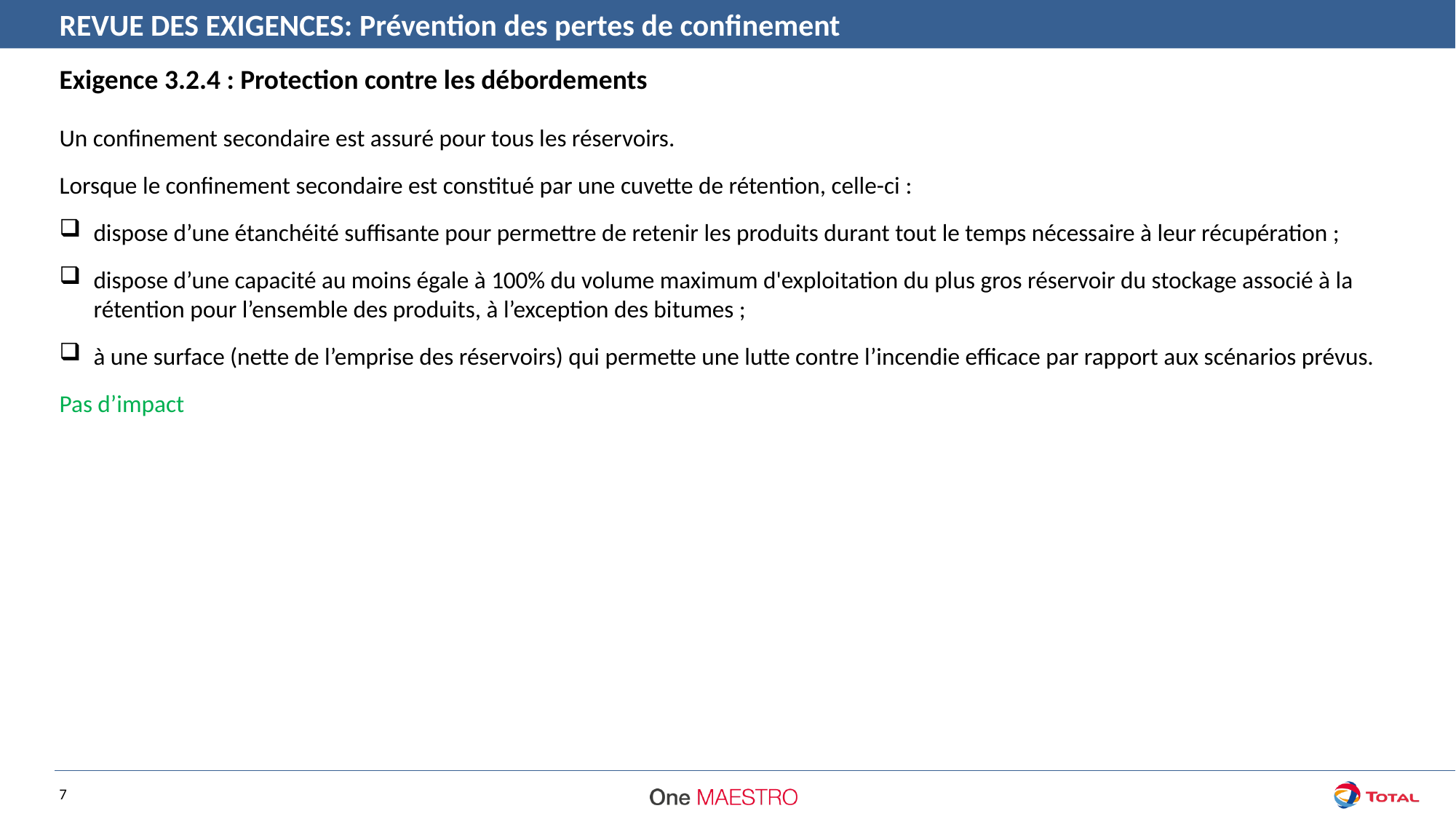

REVUE DES EXIGENCES: Prévention des pertes de confinement
Exigence 3.2.4 : Protection contre les débordements
Un confinement secondaire est assuré pour tous les réservoirs.
Lorsque le confinement secondaire est constitué par une cuvette de rétention, celle-ci :
dispose d’une étanchéité suffisante pour permettre de retenir les produits durant tout le temps nécessaire à leur récupération ;
dispose d’une capacité au moins égale à 100% du volume maximum d'exploitation du plus gros réservoir du stockage associé à la rétention pour l’ensemble des produits, à l’exception des bitumes ;
à une surface (nette de l’emprise des réservoirs) qui permette une lutte contre l’incendie efficace par rapport aux scénarios prévus.
Pas d’impact